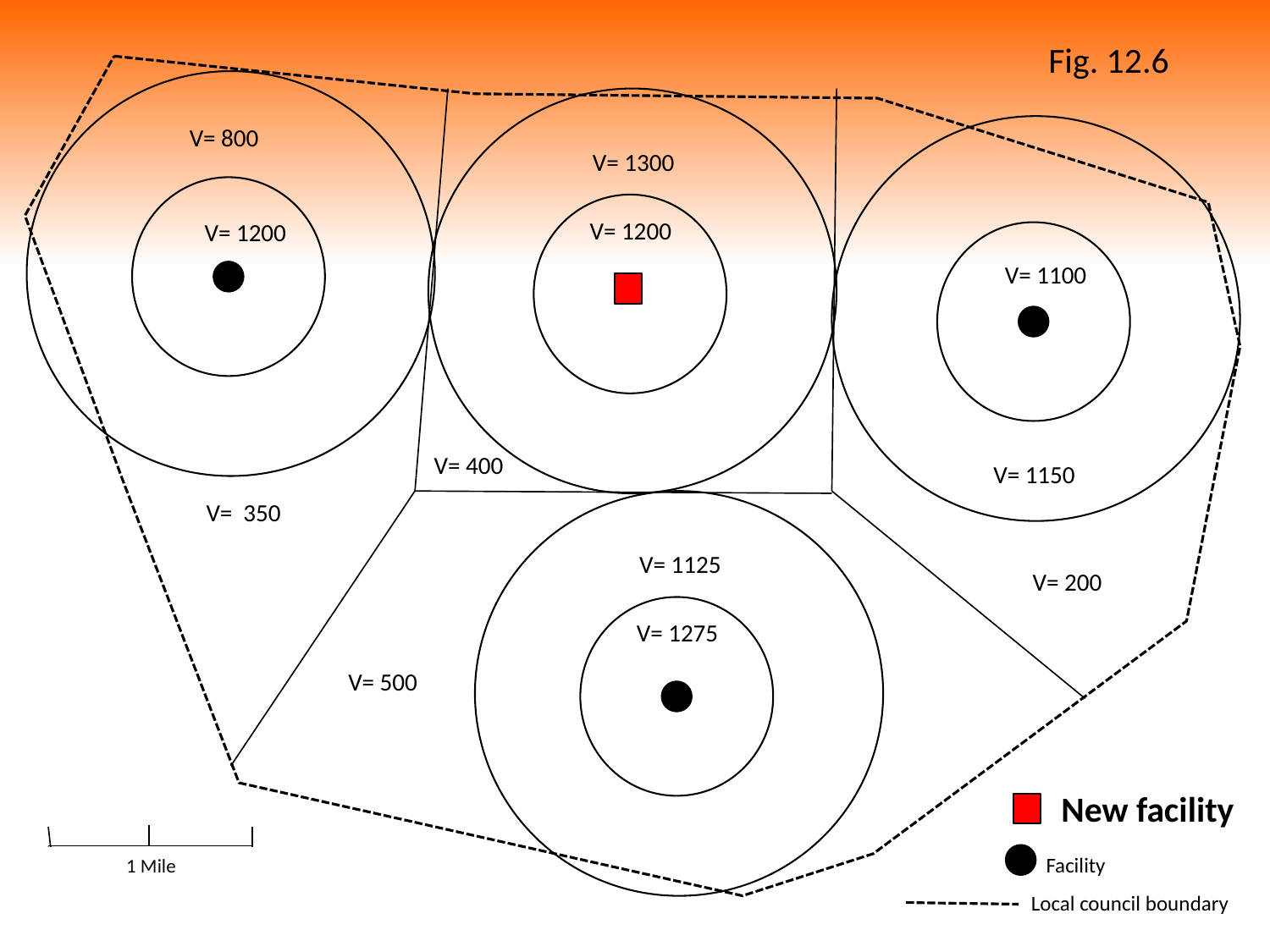

Fig. 12.6

V= 800

V= 1300

V= 1200
   V= 1200

    V= 1100

V= 400
V= 1150
V=  350

V= 1125
V= 200

V= 1275
V= 500

New facility

Facility
1 Mile
Local council boundary